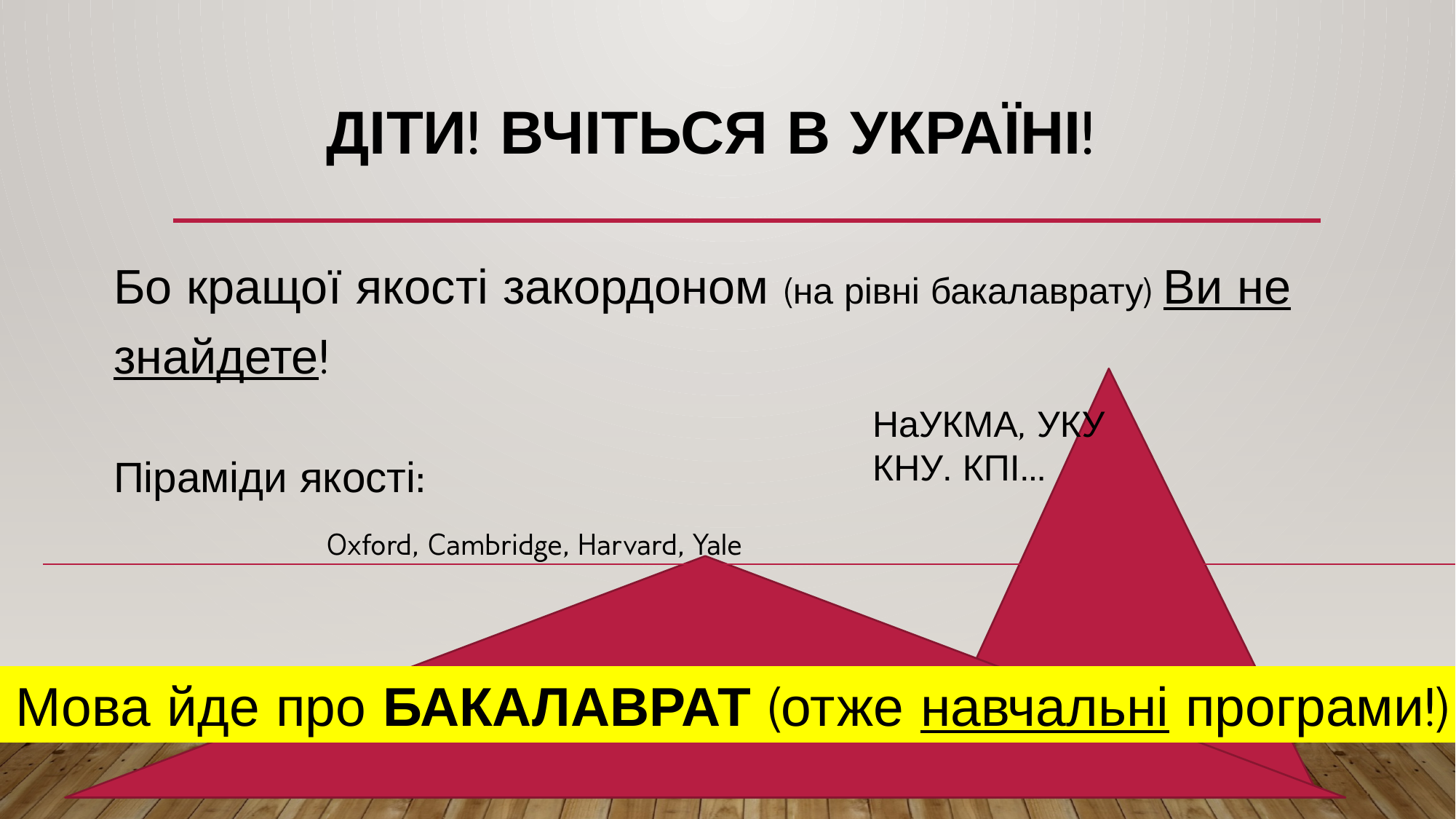

# Діти! Вчіться в Україні!
Бо кращої якості закордоном (на рівні бакалаврату) Ви не знайдете!

Піраміди якості:

НаУКМА, УКУ
КНУ. КПІ…
Oxford, Cambridge, Harvard, Yale

Мова йде про БАКАЛАВРАТ (отже навчальні програми!)